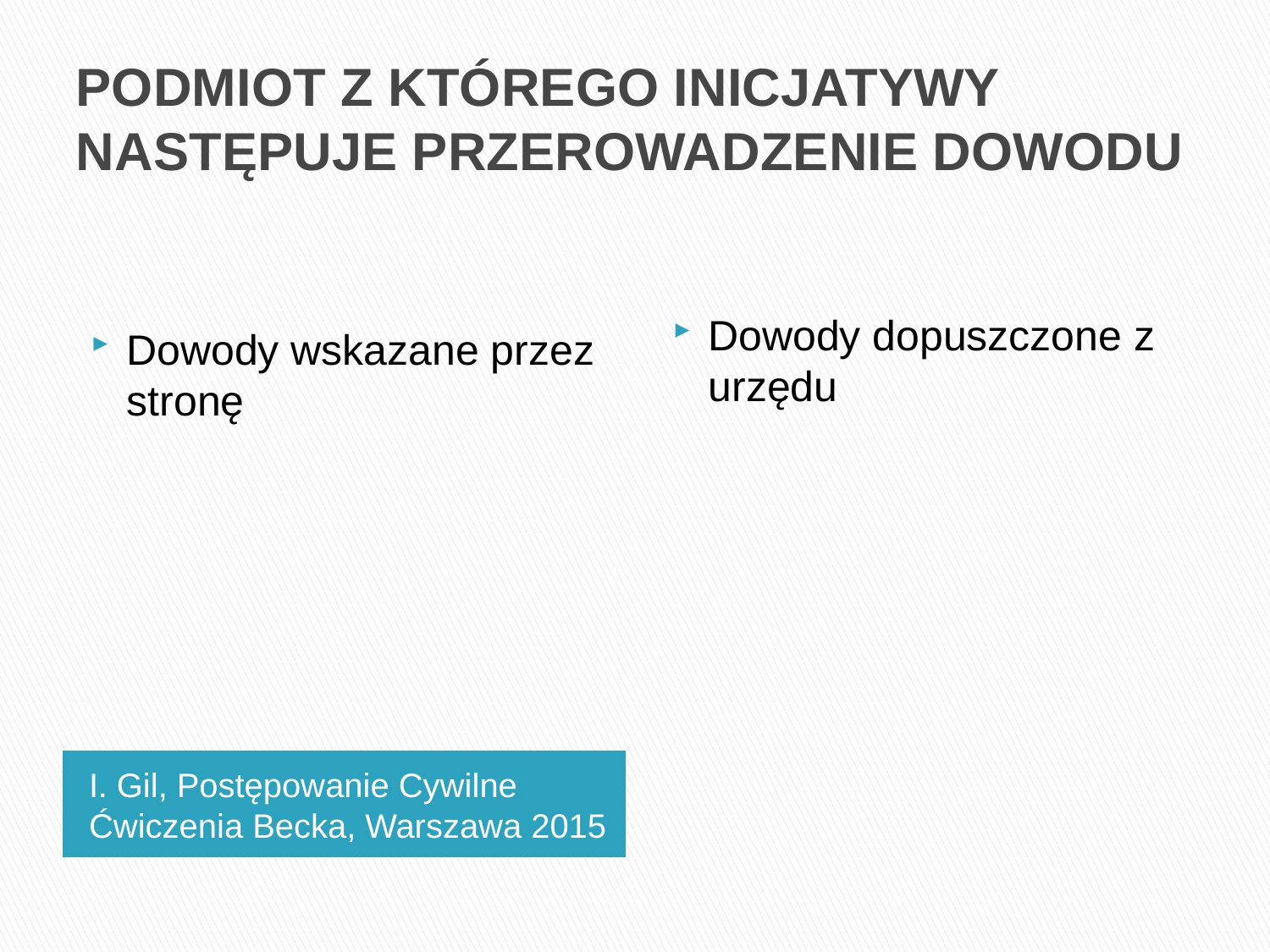

# PODMIOT Z KTÓREGO INICJATYWY NASTĘPUJE PRZEROWADZENIE DOWODU

Dowody wskazane przez stronę

Dowody dopuszczone z urzędu
I. Gil, Postępowanie Cywilne Ćwiczenia Becka, Warszawa 2015